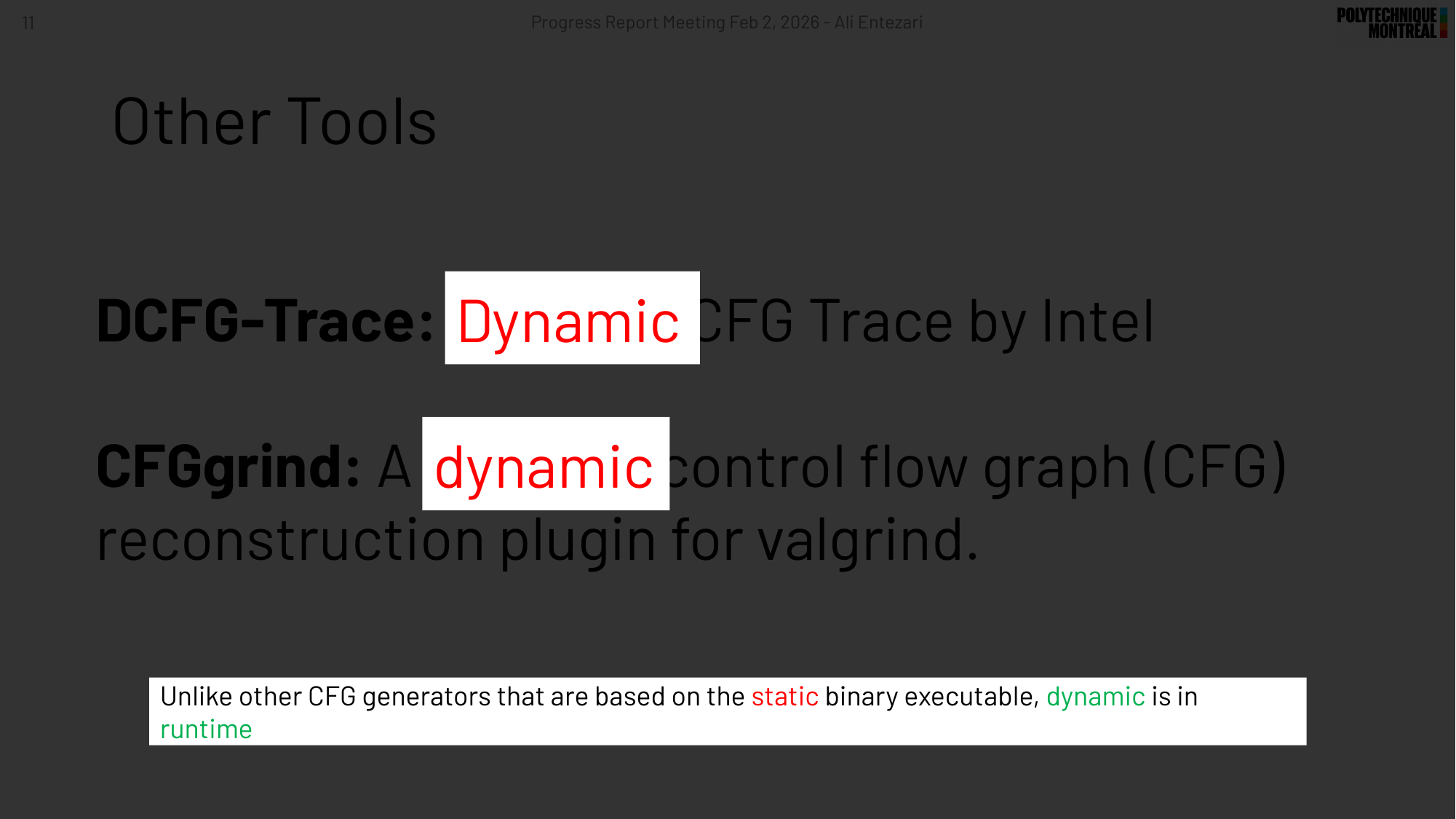

Progress Report Meeting Feb 2, 2026 - Ali Entezari

11
# Other Tools
Dynamic
DCFG-Trace: Dynamic CFG Trace by Intel

CFGgrind: A dynamic control flow graph (CFG) reconstruction plugin for valgrind.
dynamic
Unlike other CFG generators that are based on the static binary executable, dynamic is in runtime
Unlike other CFG generators that are based on the static binary executable, dynamic is in runtime